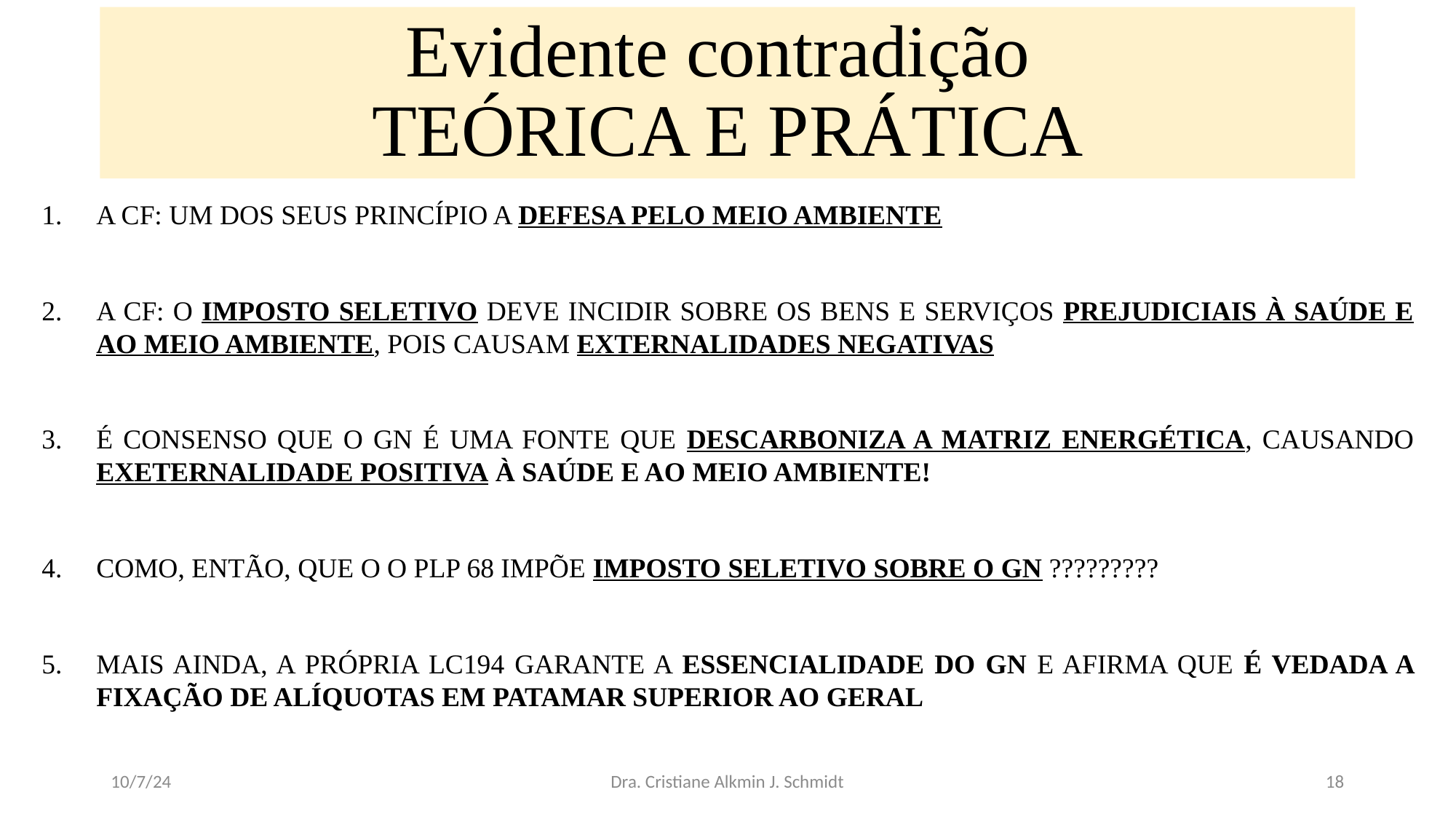

# Evidente contradição TEÓRICA E PRÁTICA
A CF: UM DOS SEUS PRINCÍPIO A DEFESA PELO MEIO AMBIENTE

A CF: O IMPOSTO SELETIVO DEVE INCIDIR SOBRE OS BENS E SERVIÇOS PREJUDICIAIS À SAÚDE E AO MEIO AMBIENTE, POIS CAUSAM EXTERNALIDADES NEGATIVAS

É CONSENSO QUE O GN É UMA FONTE QUE DESCARBONIZA A MATRIZ ENERGÉTICA, CAUSANDO EXETERNALIDADE POSITIVA À SAÚDE E AO MEIO AMBIENTE!

COMO, ENTÃO, QUE O O PLP 68 IMPÕE IMPOSTO SELETIVO SOBRE O GN ?????????

MAIS AINDA, A PRÓPRIA LC194 GARANTE A ESSENCIALIDADE DO GN E AFIRMA QUE É VEDADA A FIXAÇÃO DE ALÍQUOTAS EM PATAMAR SUPERIOR AO GERAL
10/7/24
Dra. Cristiane Alkmin J. Schmidt
18